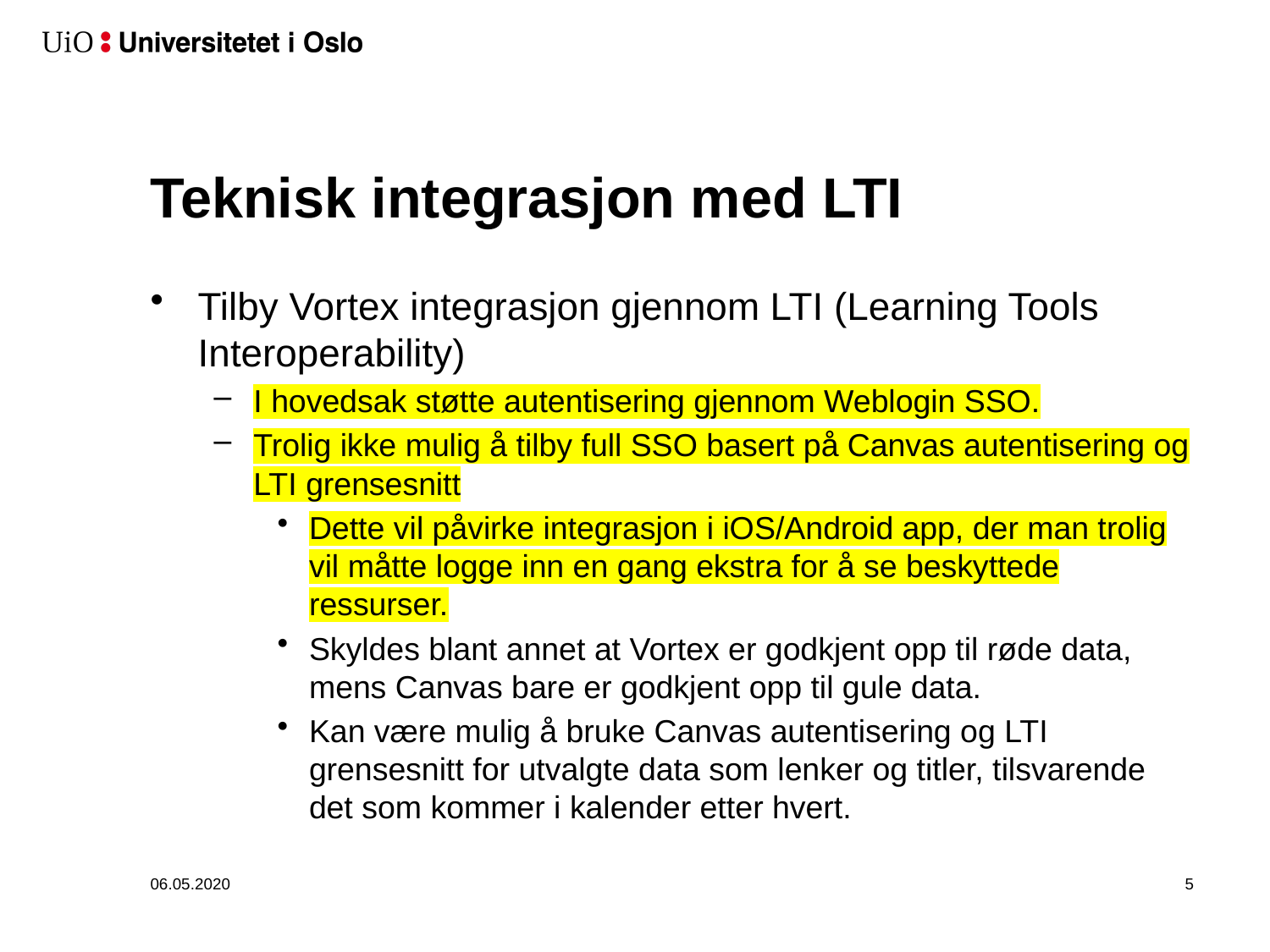

# Teknisk integrasjon med LTI
Tilby Vortex integrasjon gjennom LTI (Learning Tools Interoperability)
I hovedsak støtte autentisering gjennom Weblogin SSO.
Trolig ikke mulig å tilby full SSO basert på Canvas autentisering og LTI grensesnitt
Dette vil påvirke integrasjon i iOS/Android app, der man trolig vil måtte logge inn en gang ekstra for å se beskyttede ressurser.
Skyldes blant annet at Vortex er godkjent opp til røde data, mens Canvas bare er godkjent opp til gule data.
Kan være mulig å bruke Canvas autentisering og LTI grensesnitt for utvalgte data som lenker og titler, tilsvarende det som kommer i kalender etter hvert.

06.05.2020
5